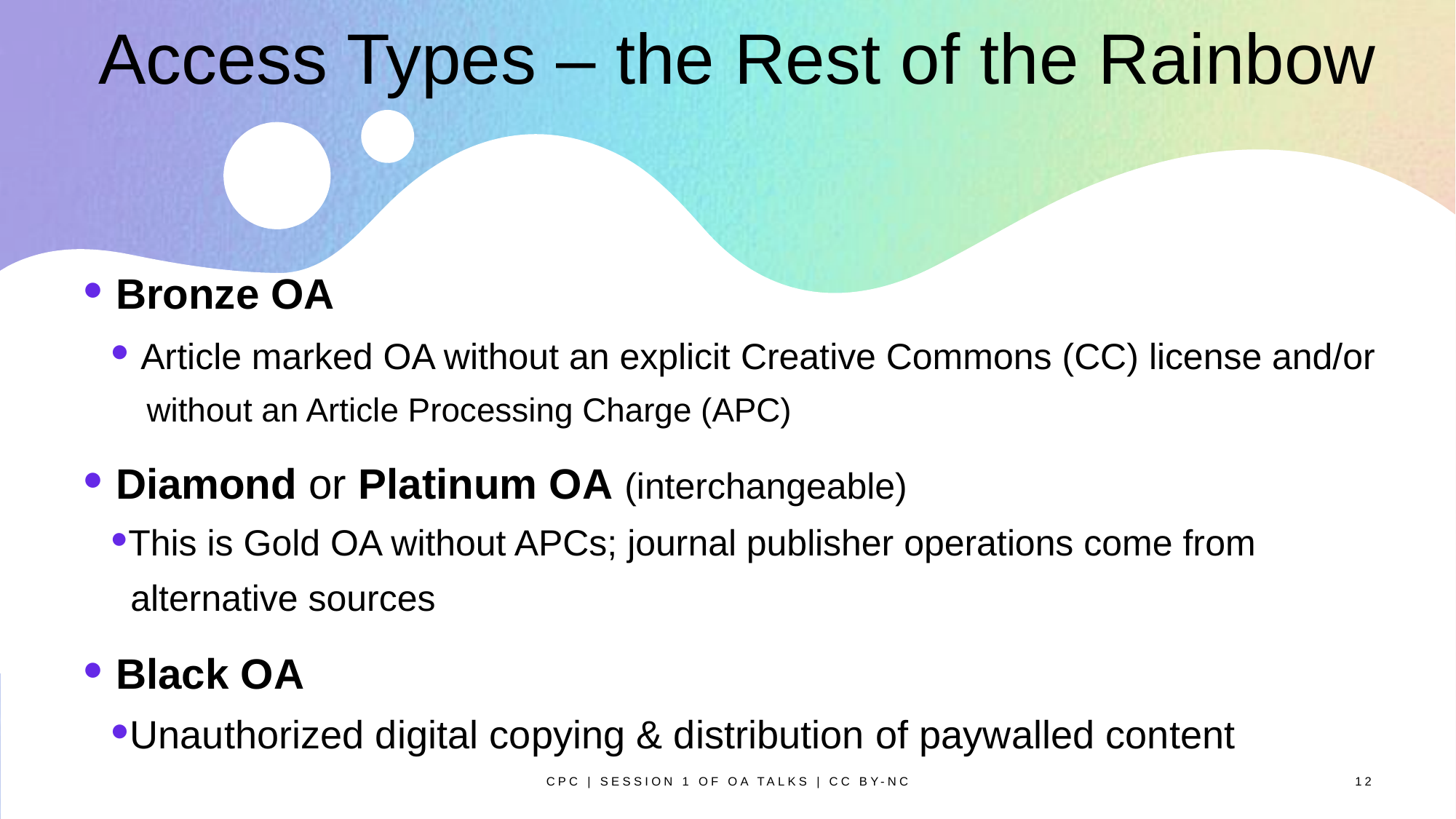

# Access Types – the Rest of the Rainbow

 Bronze OA
 Article marked OA without an explicit Creative Commons (CC) license and/or
 without an Article Processing Charge (APC)
 Diamond or Platinum OA (interchangeable)
This is Gold OA without APCs; journal publisher operations come from
  alternative sources
 Black OA
Unauthorized digital copying & distribution of paywalled content

CPC | Session 1 of OA Talks | CC BY-NC
12